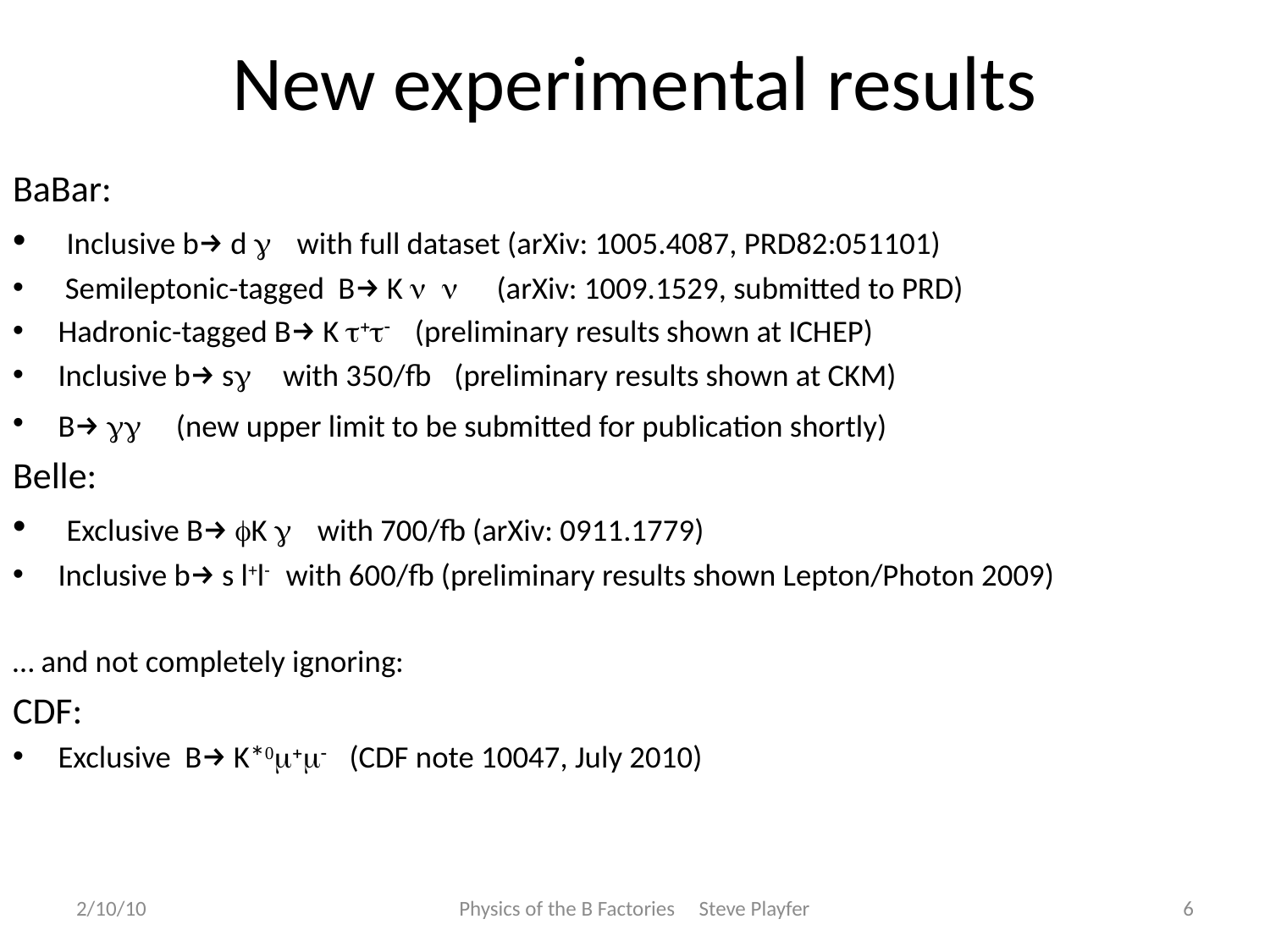

# New experimental results
BaBar:
 Inclusive b→ d γ  with full dataset (arXiv: 1005.4087, PRD82:051101)
 Semileptonic-tagged  B→ K ν ν   (arXiv: 1009.1529, submitted to PRD)
Hadronic-tagged B→ K τ+τ−  (preliminary results shown at ICHEP)
Inclusive b→ sγ  with 350/fb  (preliminary results shown at CKM)
B→ γγ  (new upper limit to be submitted for publication shortly)
Belle:
 Exclusive B→ φK γ  with 700/fb (arXiv: 0911.1779)
Inclusive b→ s l+l-    with 600/fb (preliminary results shown Lepton/Photon 2009)

… and not completely ignoring:
CDF:
Exclusive  B→ K*0μ+μ−  (CDF note 10047, July 2010)

2/10/10
Physics of the B Factories     Steve Playfer
6